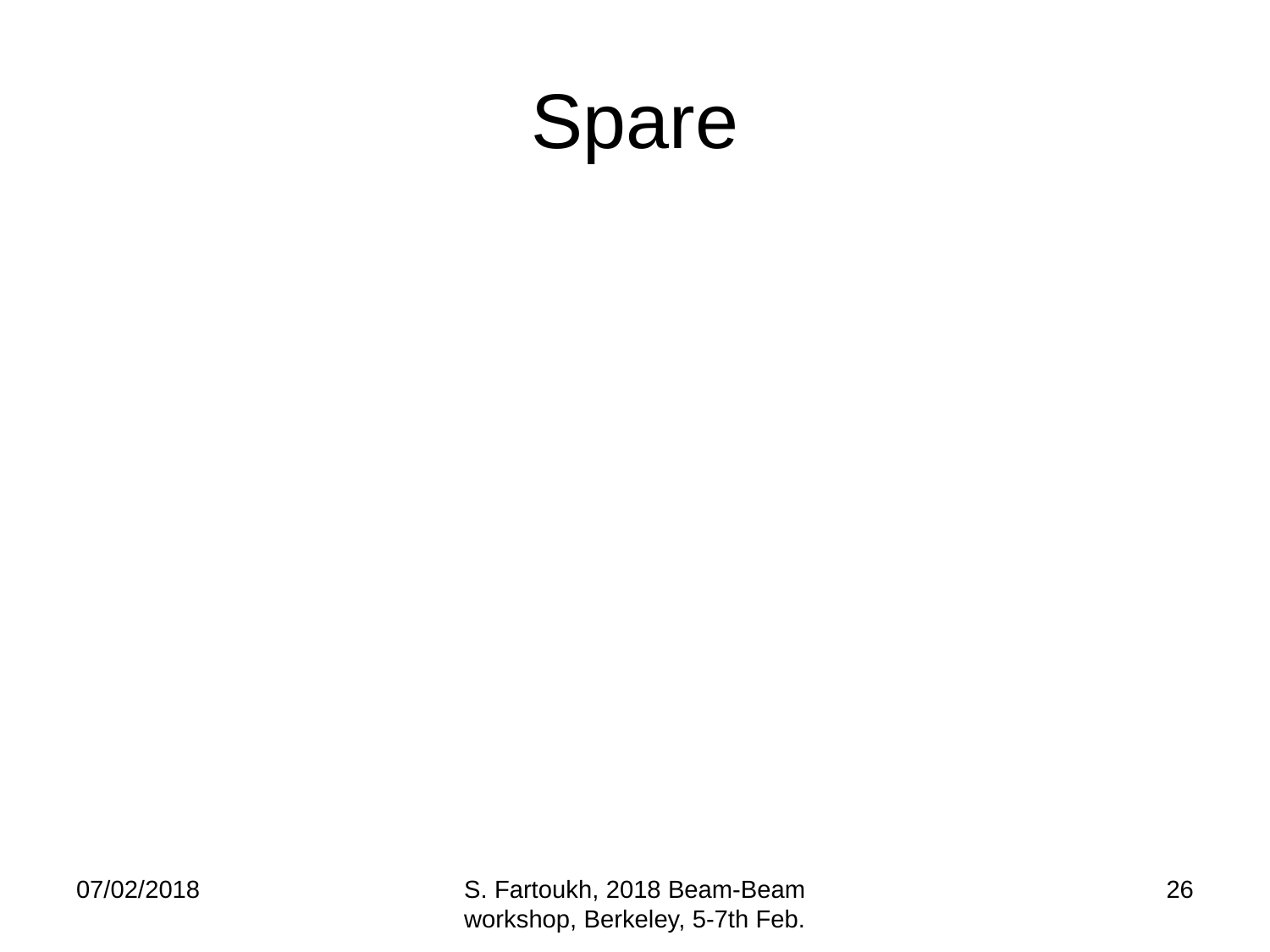

# Spare

07/02/2018
S. Fartoukh, 2018 Beam-Beam workshop, Berkeley, 5-7th Feb.
26